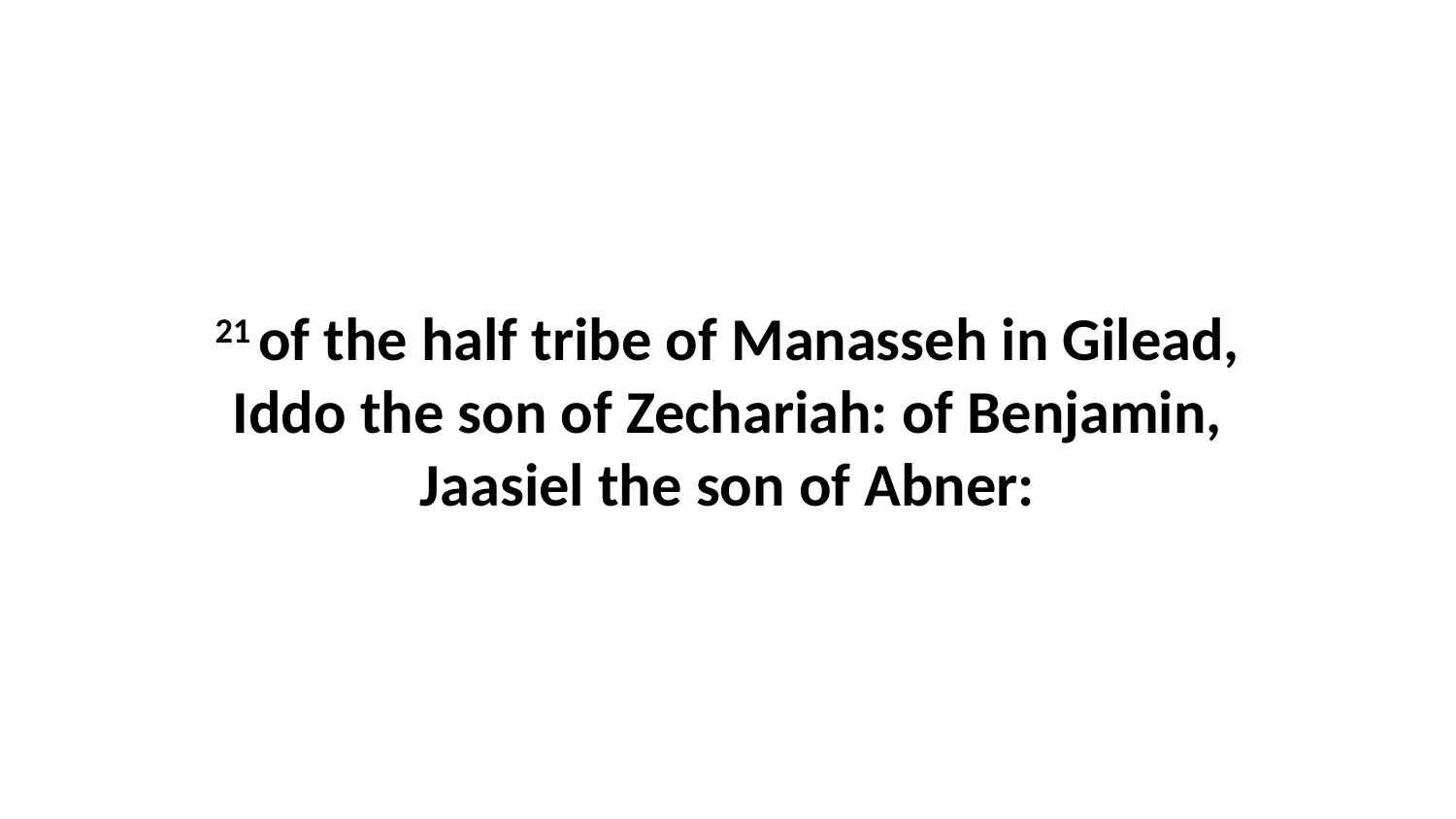

21 of the half tribe of Manasseh in Gilead, Iddo the son of Zechariah: of Benjamin, Jaasiel the son of Abner: